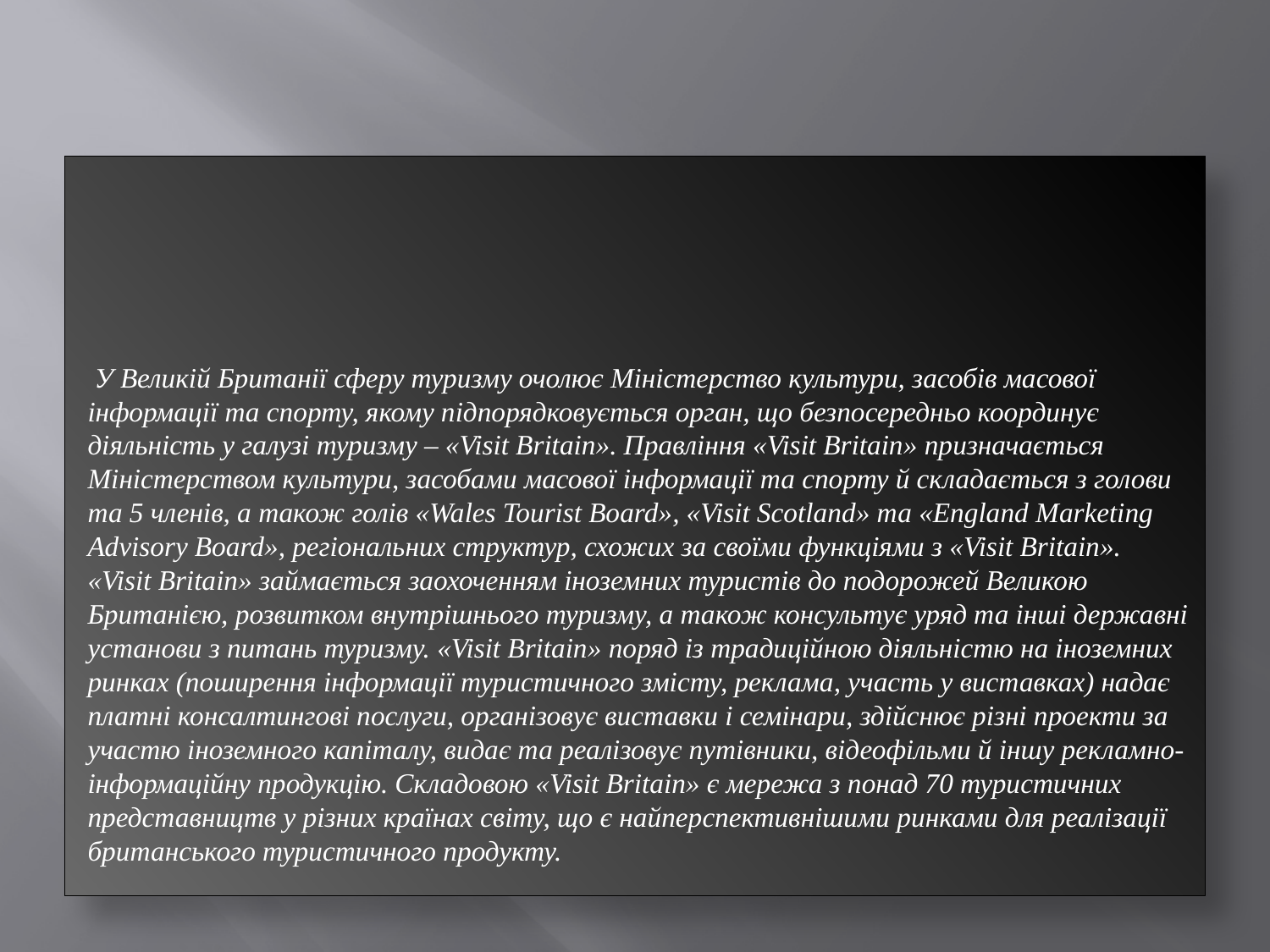

У Великій Британії сферу туризму очолює Міністерство культури, засобів масової інформації та спорту, якому підпорядковується орган, що безпосередньо координує діяльність у галузі туризму – «Visit Britain». Правління «Visit Britain» призначається Міністерством культури, засобами масової інформації та спорту й складається з голови та 5 членів, а також голів «Wales Tourist Board», «Visit Scotland» та «England Marketing Advisory Board», регіональних структур, схожих за своїми функціями з «Visit Britain». «Visit Britain» займається заохоченням іноземних туристів до подорожей Великою Британією, розвитком внутрішнього туризму, а також консультує уряд та інші державні установи з питань туризму. «Visit Britain» поряд із традиційною діяльністю на іноземних ринках (поширення інформації туристичного змісту, реклама, участь у виставках) надає платні консалтингові послуги, організовує виставки і семінари, здійснює різні проекти за участю іноземного капіталу, видає та реалізовує путівники, відеофільми й іншу рекламно‐інформаційну продукцію. Складовою «Visit Britain» є мережа з понад 70 туристичних представництв у різних країнах світу, що є найперспективнішими ринками для реалізації британського туристичного продукту.